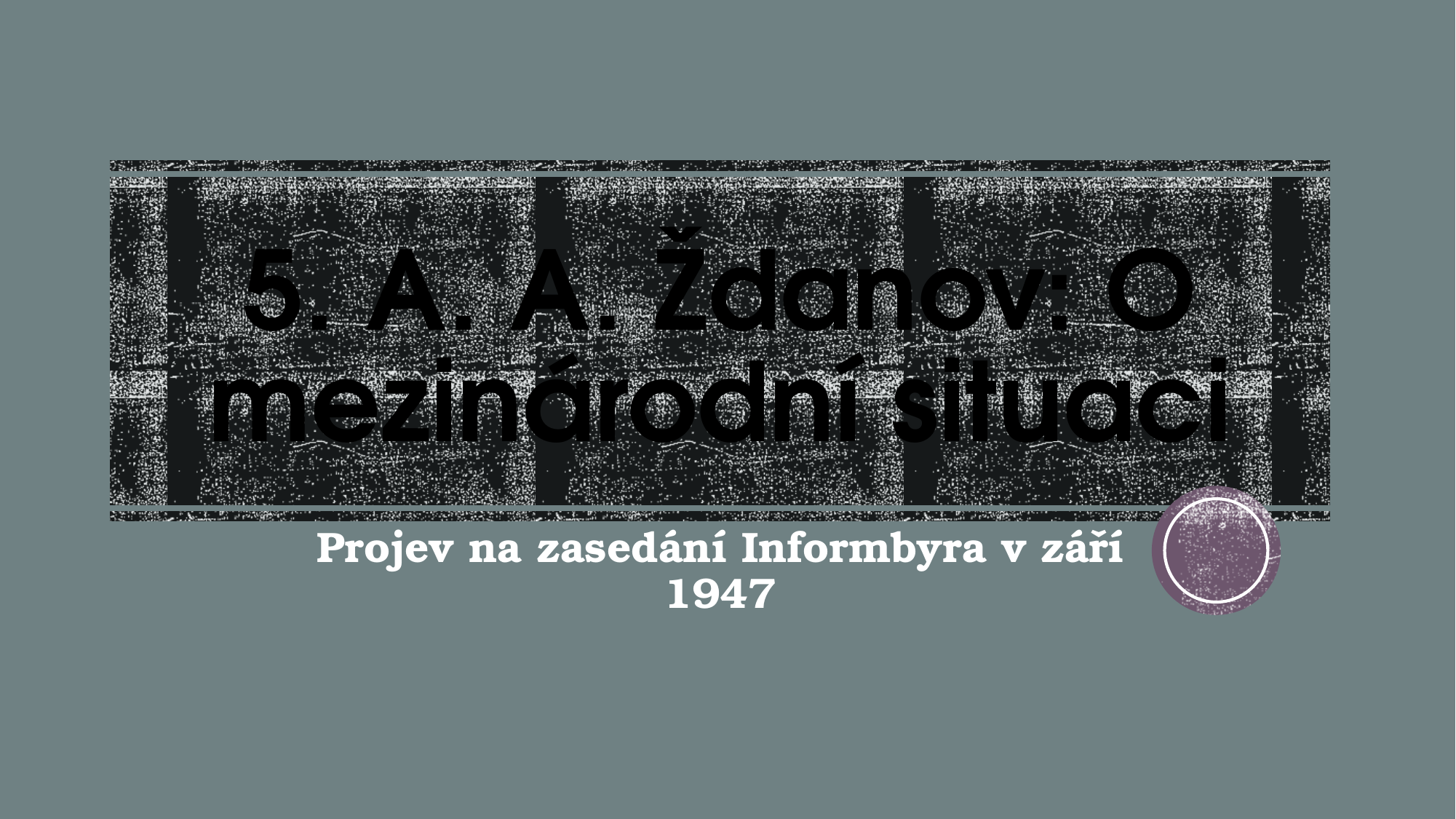

# 5. A. A. Ždanov: O mezinárodní situaci
Projev na zasedání Informbyra v září 1947